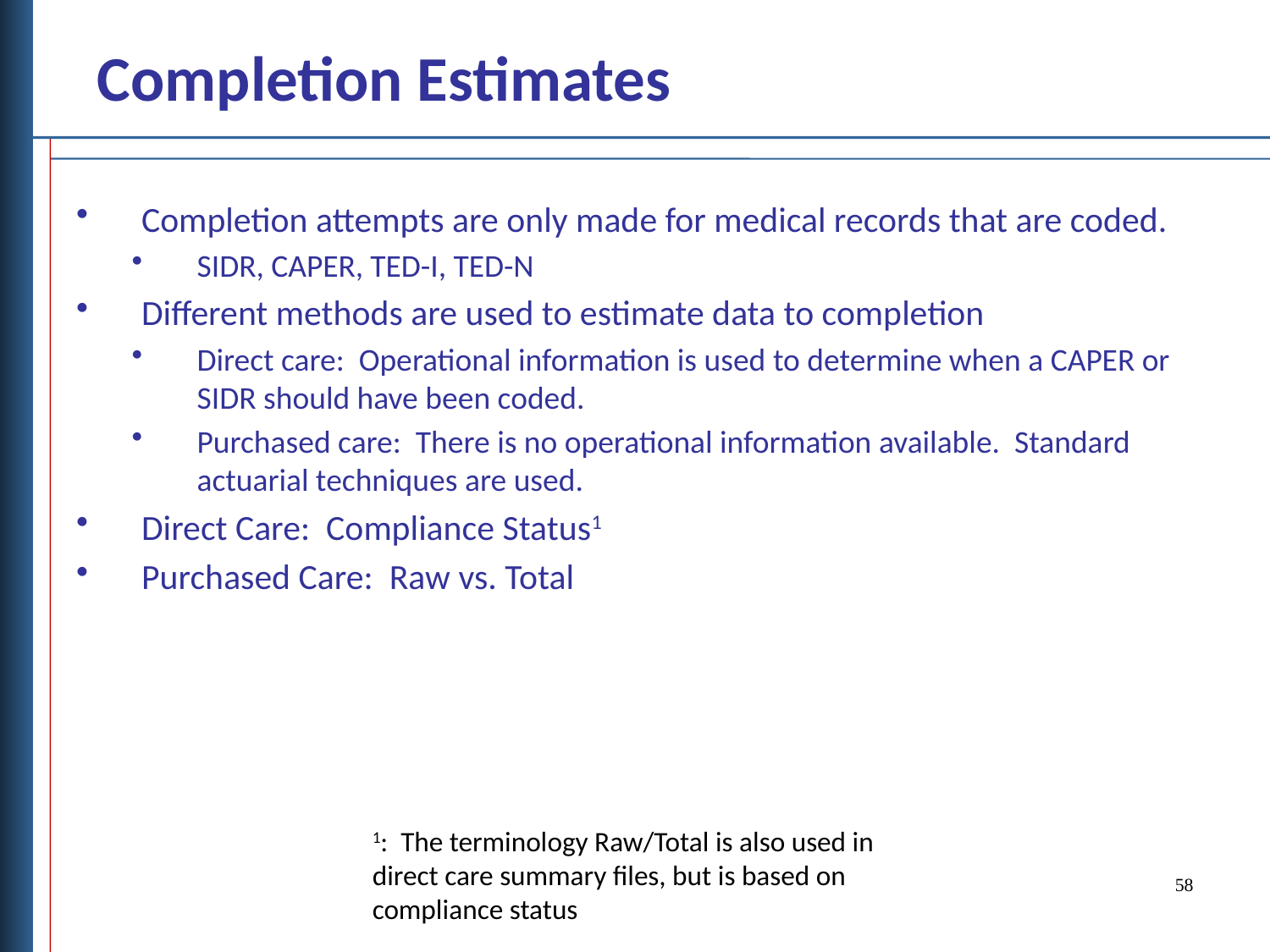

Completion Estimates
Completion attempts are only made for medical records that are coded.
SIDR, CAPER, TED-I, TED-N
Different methods are used to estimate data to completion
Direct care:  Operational information is used to determine when a CAPER or SIDR should have been coded.
Purchased care:  There is no operational information available.  Standard actuarial techniques are used.
Direct Care:  Compliance Status1
Purchased Care:  Raw vs. Total
1:  The terminology Raw/Total is also used in direct care summary files, but is based on compliance status
58